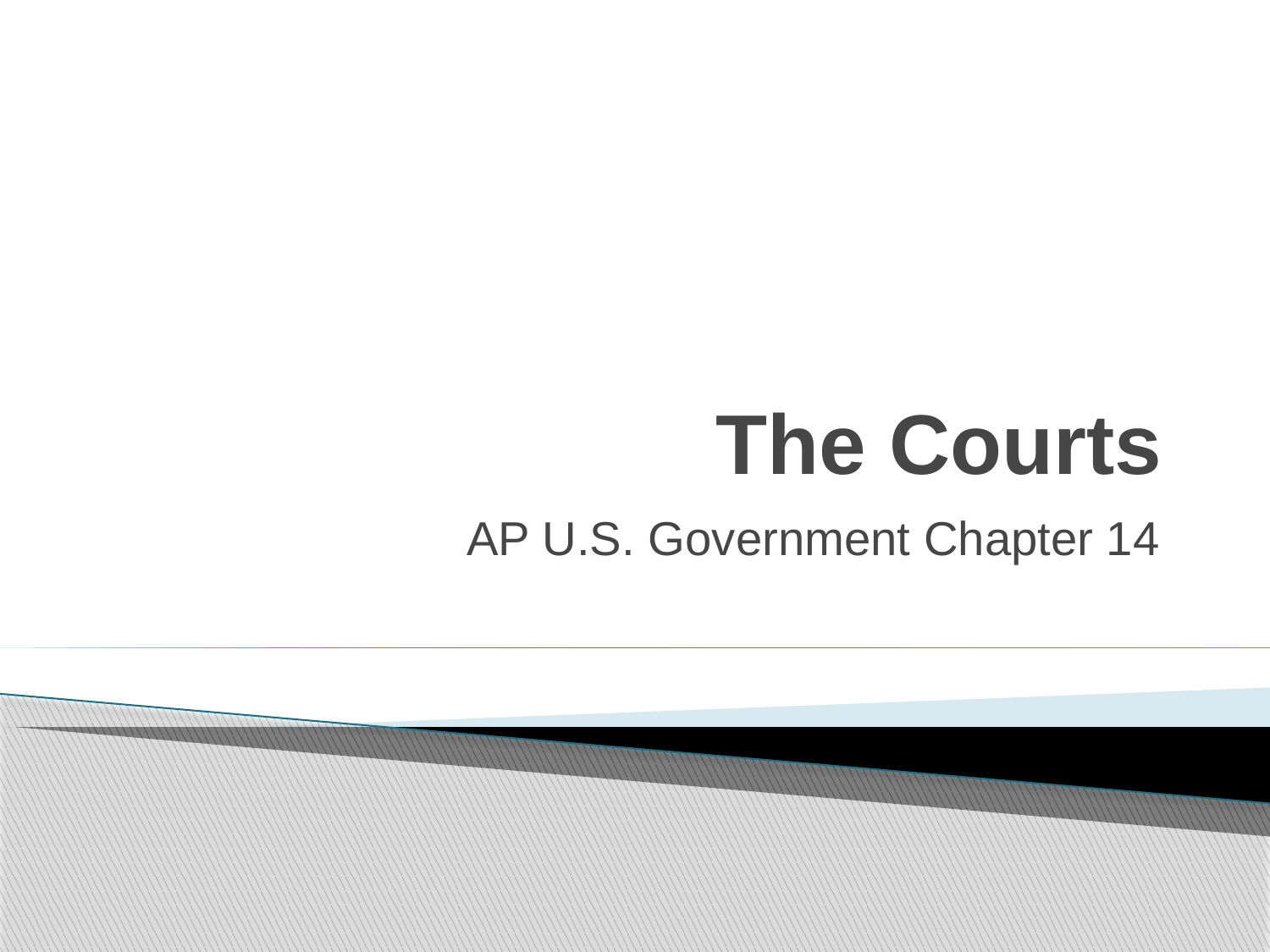

# The Courts
AP U.S. Government Chapter 14